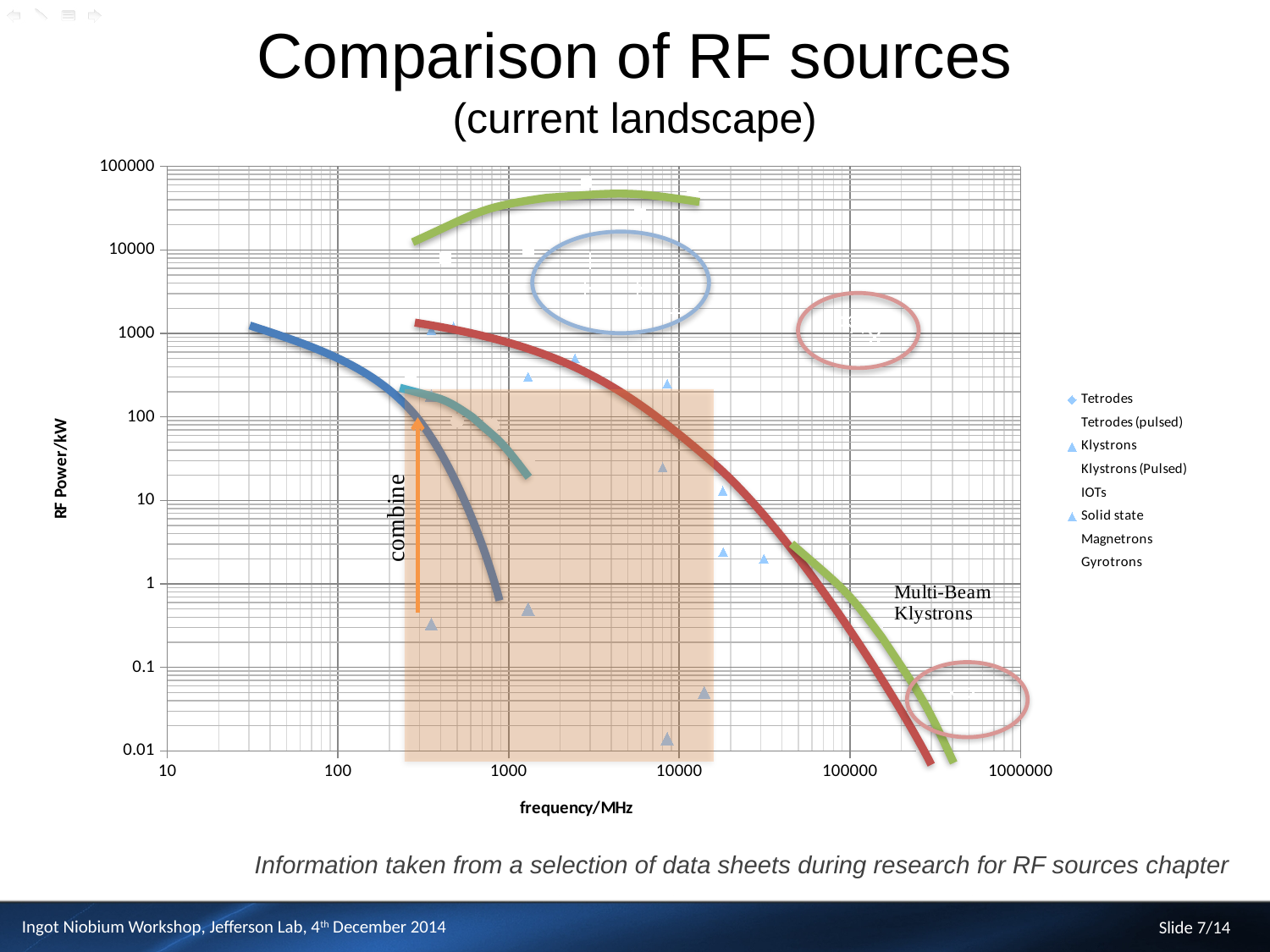

# Comparison of RF sources (current landscape)

### Chart

| Category | Tetrodes | Tetrodes (pulsed) | Klystrons | Klystrons (Pulsed) | IOTs | Solid state | Magnetrons | Gyrotrons |
|---|---|---|---|---|---|---|---|---|

Information taken from a selection of data sheets during research for RF sources chapter
Ingot Niobium Workshop, Jefferson Lab, 4th December 2014
Slide 7/14